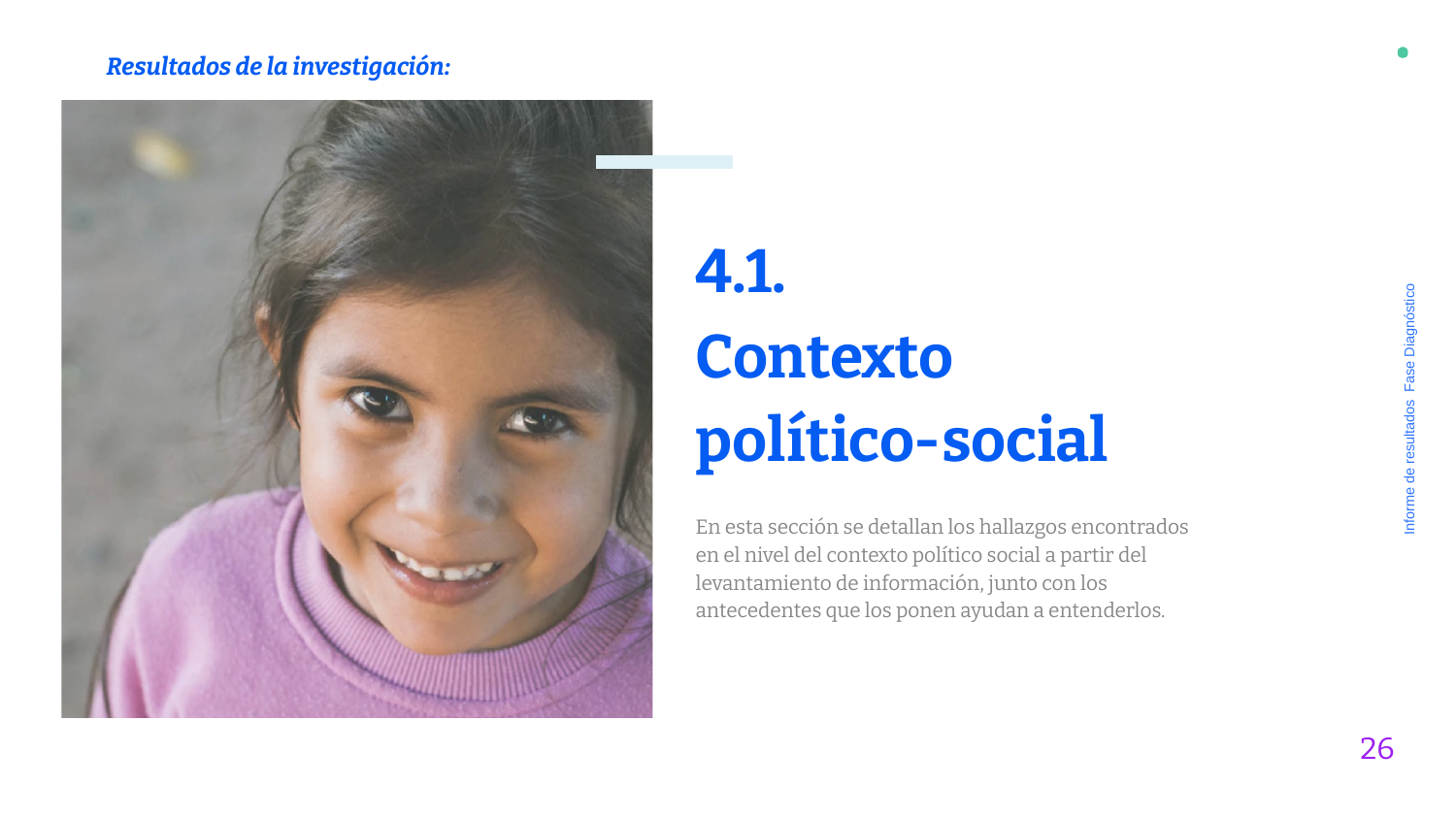

Resultados de la investigación:

4.1.
Contexto político-social

Informe de resultados  Fase Diagnóstico
En esta sección se detallan los hallazgos encontrados en el nivel del contexto político social a partir del levantamiento de información, junto con los antecedentes que los ponen ayudan a entenderlos.

26